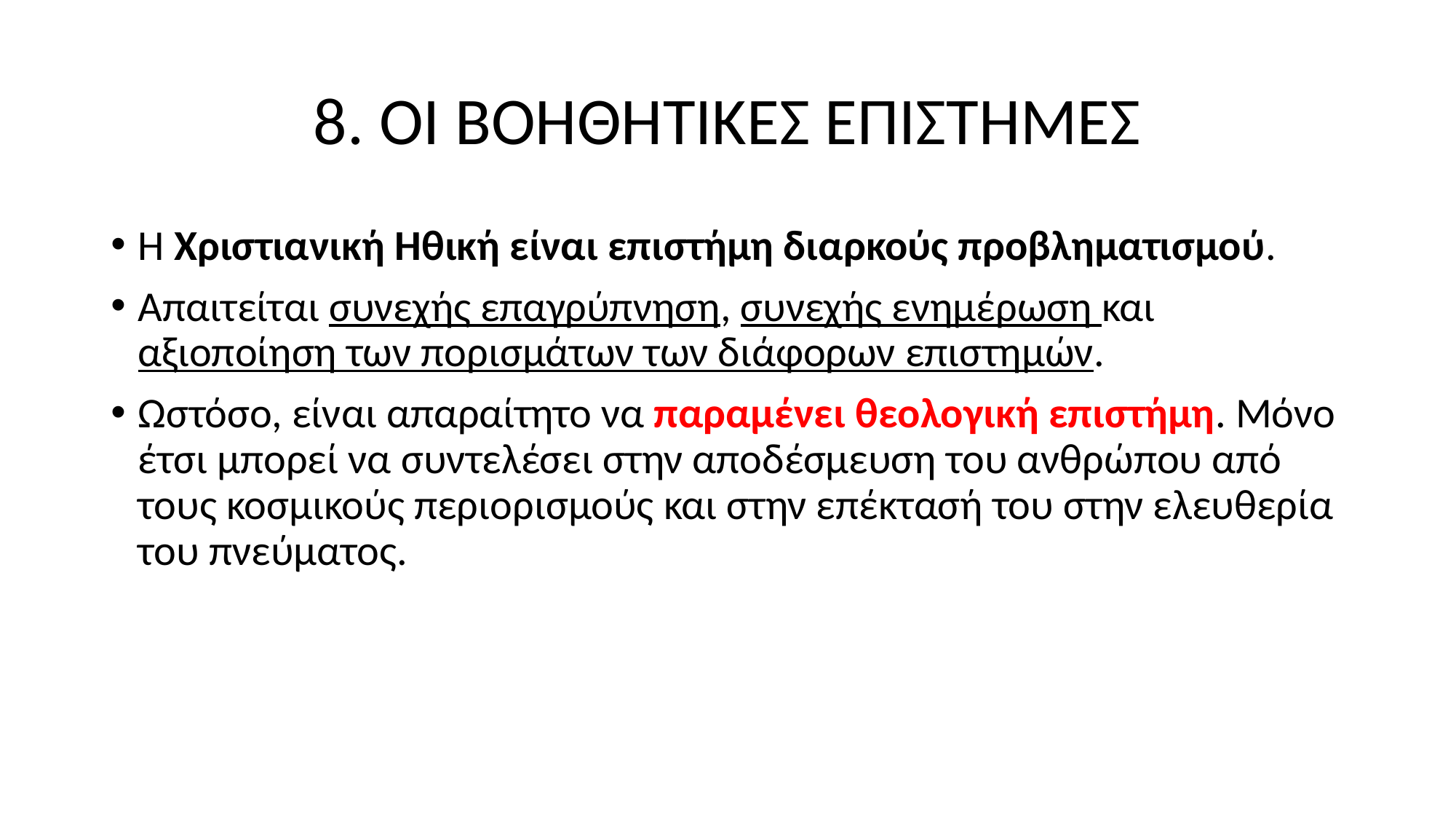

# 8. ΟΙ ΒΟΗΘΗΤΙΚΕΣ ΕΠΙΣΤΗΜΕΣ
Η Χριστιανική Ηθική είναι επιστήμη διαρκούς προβληματισμού.
Απαιτείται συνεχής επαγρύπνηση, συνεχής ενημέρωση και αξιοποίηση των πορισμάτων των διάφορων επιστημών.
Ωστόσο, είναι απαραίτητο να παραμένει θεολογική επιστήμη. Μόνο έτσι μπορεί να συντελέσει στην αποδέσμευση του ανθρώπου από τους κοσμικούς περιορισμούς και στην επέκτασή του στην ελευθερία του πνεύματος.